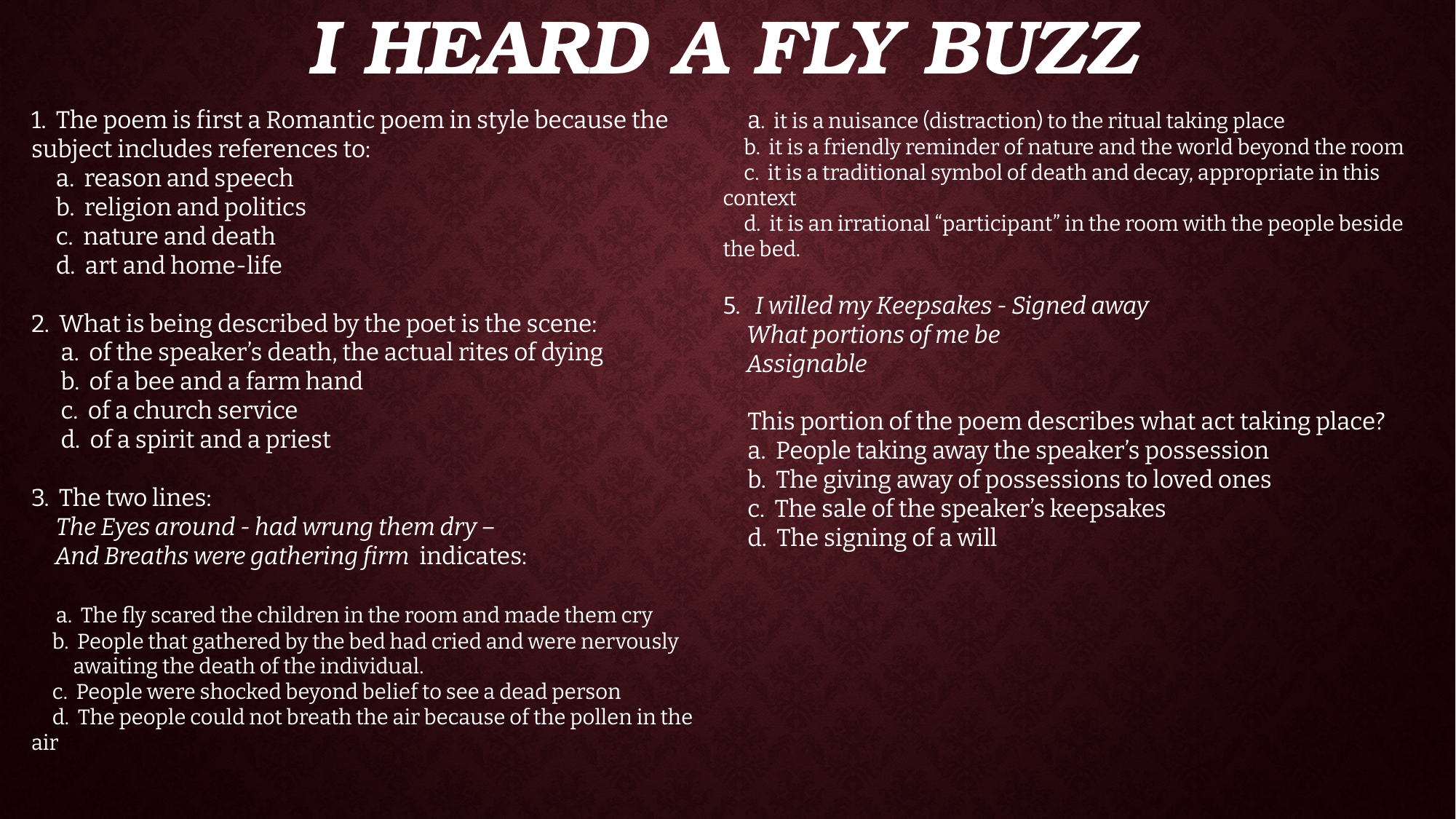

# I HEARD A FLY BUZZ
1.  The poem is first a Romantic poem in style because the subject includes references to:
     a.  reason and speech
     b.  religion and politics
     c.  nature and death
     d.  art and home-life

2.  What is being described by the poet is the scene:
      a.  of the speaker’s death, the actual rites of dying
      b.  of a bee and a farm hand
      c.  of a church service
      d.  of a spirit and a priest

3.  The two lines:
     The Eyes around - had wrung them dry –
     And Breaths were gathering firm  indicates:

     a.  The fly scared the children in the room and made them cry
     b.  People that gathered by the bed had cried and were nervously
          awaiting the death of the individual.
     c.  People were shocked beyond belief to see a dead person
     d.  The people could not breath the air because of the pollen in the air

4.  The importance of the fly is that:
     a.  it is a nuisance (distraction) to the ritual taking place
     b.  it is a friendly reminder of nature and the world beyond the room
     c.  it is a traditional symbol of death and decay, appropriate in this context
     d.  it is an irrational “participant” in the room with the people beside the bed.

5.   I willed my Keepsakes - Signed away
     What portions of me be
     Assignable

     This portion of the poem describes what act taking place?
     a.  People taking away the speaker’s possession
     b.  The giving away of possessions to loved ones
     c.  The sale of the speaker’s keepsakes
     d.  The signing of a will